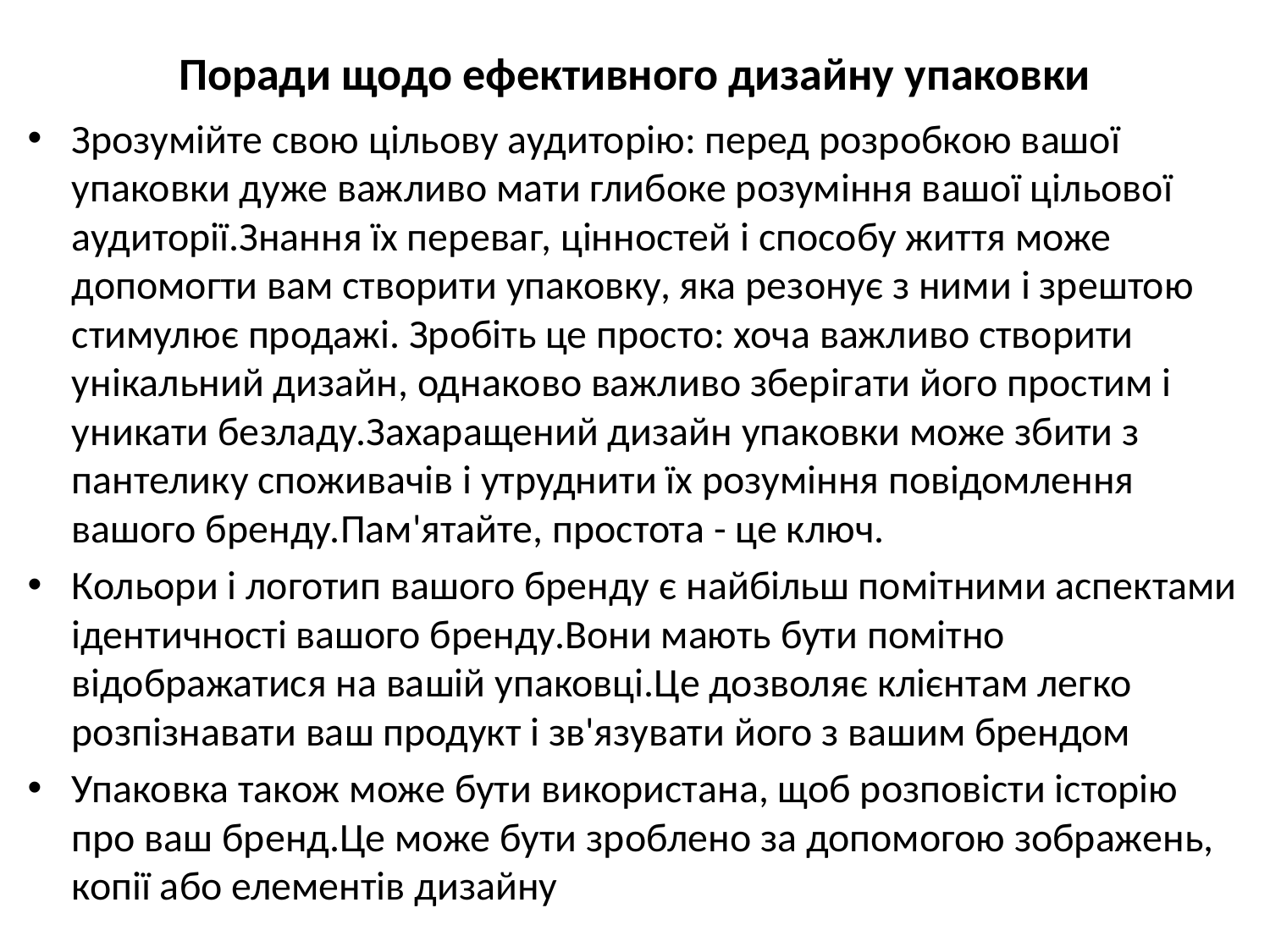

# Поради щодо ефективного дизайну упаковки
Зрозумійте свою цільову аудиторію: перед розробкою вашої упаковки дуже важливо мати глибоке розуміння вашої цільової аудиторії.Знання їх переваг, цінностей і способу життя може допомогти вам створити упаковку, яка резонує з ними і зрештою стимулює продажі. Зробіть це просто: хоча важливо створити унікальний дизайн, однаково важливо зберігати його простим і уникати безладу.Захаращений дизайн упаковки може збити з пантелику споживачів і утруднити їх розуміння повідомлення вашого бренду.Пам'ятайте, простота - це ключ.
Кольори і логотип вашого бренду є найбільш помітними аспектами ідентичності вашого бренду.Вони мають бути помітно відображатися на вашій упаковці.Це дозволяє клієнтам легко розпізнавати ваш продукт і зв'язувати його з вашим брендом
Упаковка також може бути використана, щоб розповісти історію про ваш бренд.Це може бути зроблено за допомогою зображень, копії або елементів дизайну